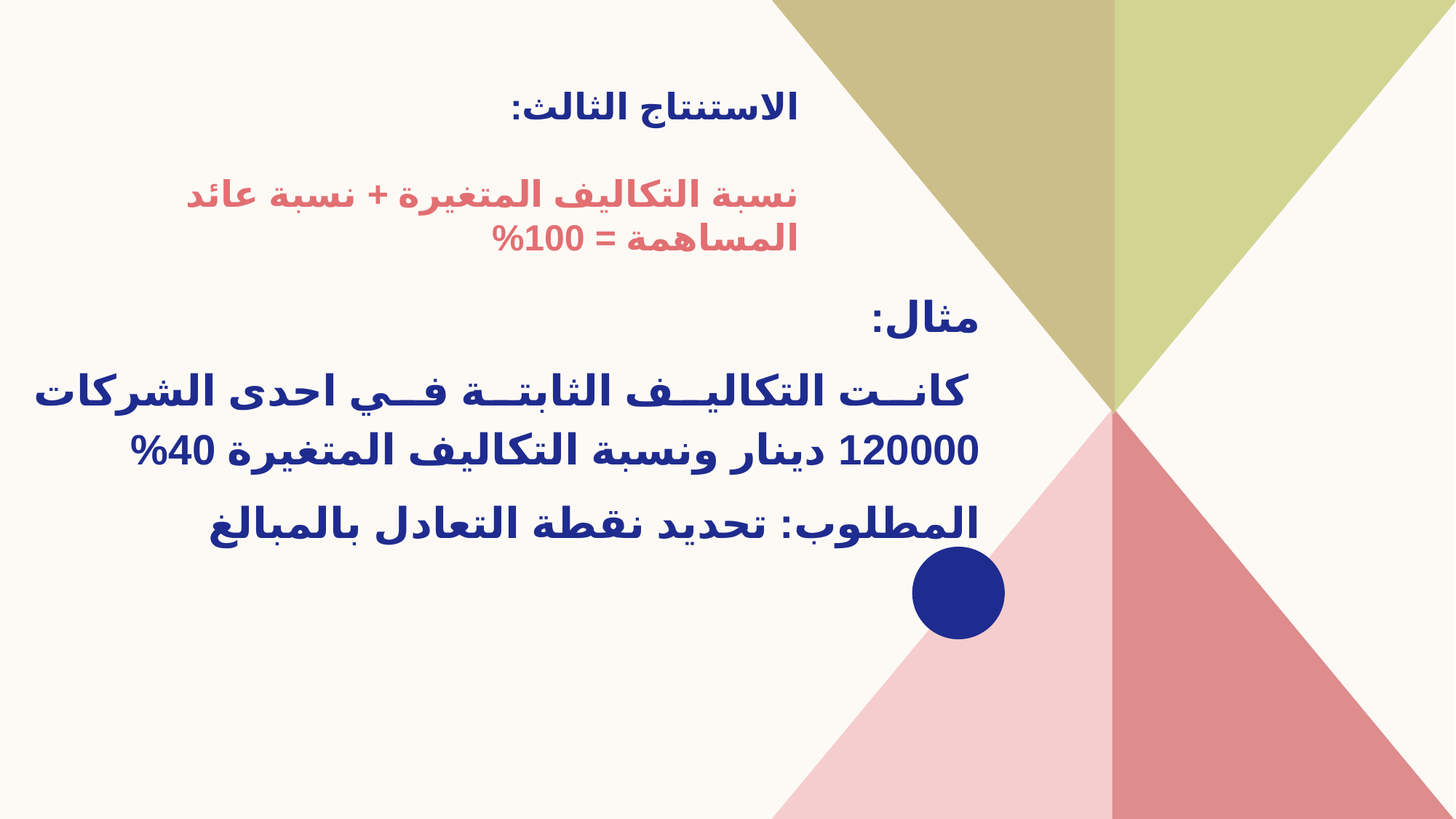

# الاستنتاج الثالث: نسبة التكاليف المتغيرة + نسبة عائد المساهمة = 100%
مثال:
 كانت التكاليف الثابتة في احدى الشركات 120000 دينار ونسبة التكاليف المتغيرة 40%
المطلوب: تحديد نقطة التعادل بالمبالغ